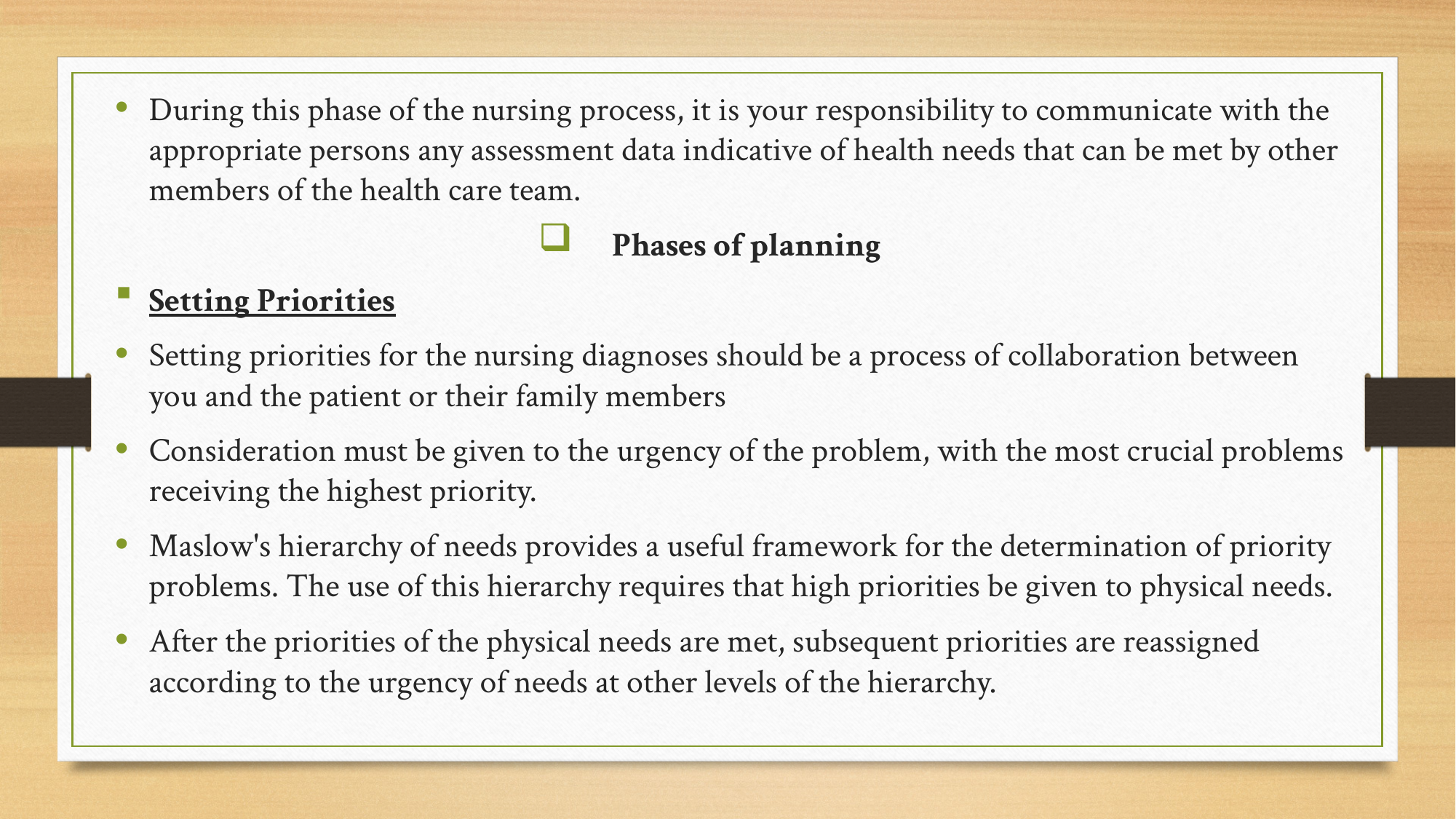

During this phase of the nursing process, it is your responsibility to communicate with the appropriate persons any assessment data indicative of health needs that can be met by other members of the health care team.
Phases of planning
Setting Priorities
Setting priorities for the nursing diagnoses should be a process of collaboration between you and the patient or their family members
Consideration must be given to the urgency of the problem, with the most crucial problems receiving the highest priority.
Maslow's hierarchy of needs provides a useful framework for the determination of priority problems. The use of this hierarchy requires that high priorities be given to physical needs.
After the priorities of the physical needs are met, subsequent priorities are reassigned according to the urgency of needs at other levels of the hierarchy.